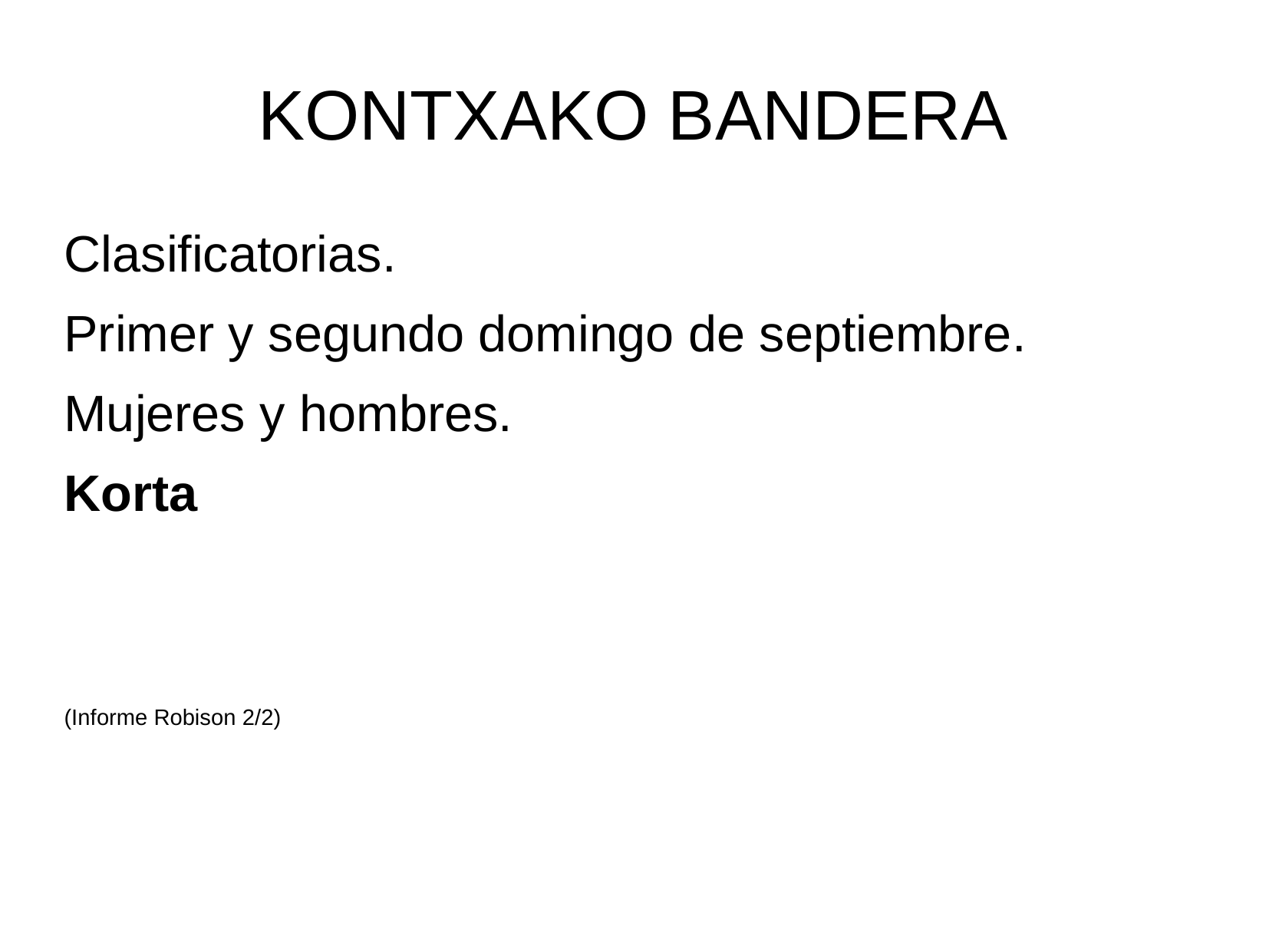

KONTXAKO BANDERA
Clasificatorias.
Primer y segundo domingo de septiembre.
Mujeres y hombres.
Korta

(Informe Robison 2/2)